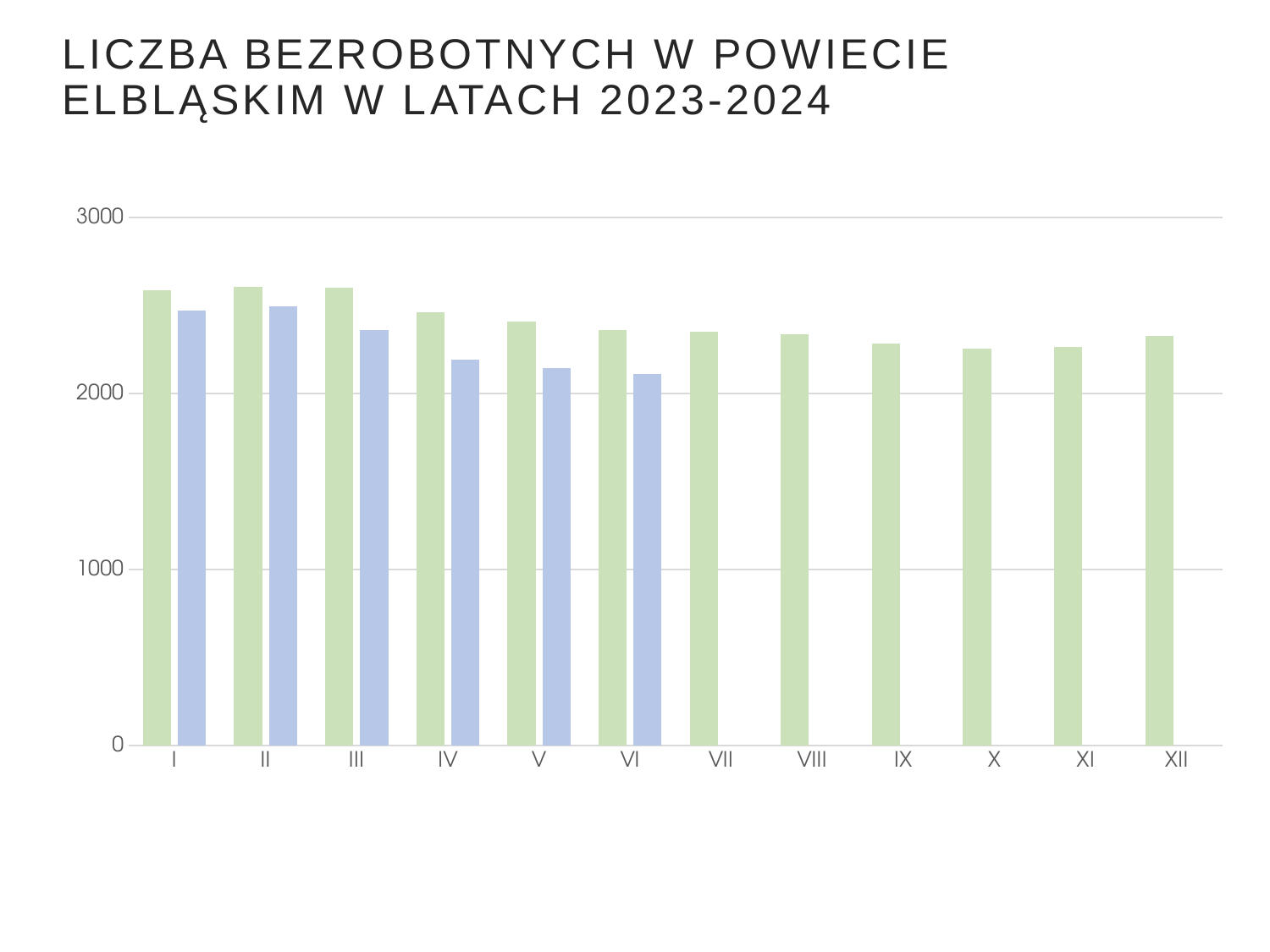

LICZBA BEZROBOTNYCH w POWIECIE ElbląSKIM W LATACH 2023-2024

### Chart

| Category | 2023 | 2024 |
|---|---|---|
| I | 2587.0 | 2471.0 |
| II | 2608.0 | 2494.0 |
| III | 2603.0 | 2362.0 |
| IV | 2462.0 | 2193.0 |
| V | 2408.0 | 2143.0 |
| VI | 2361.0 | 2113.0 |
| VII | 2351.0 | None |
| VIII | 2339.0 | None |
| IX | 2283.0 | None |
| X | 2257.0 | None |
| XI | 2266.0 | None |
| XII | 2328.0 | None |